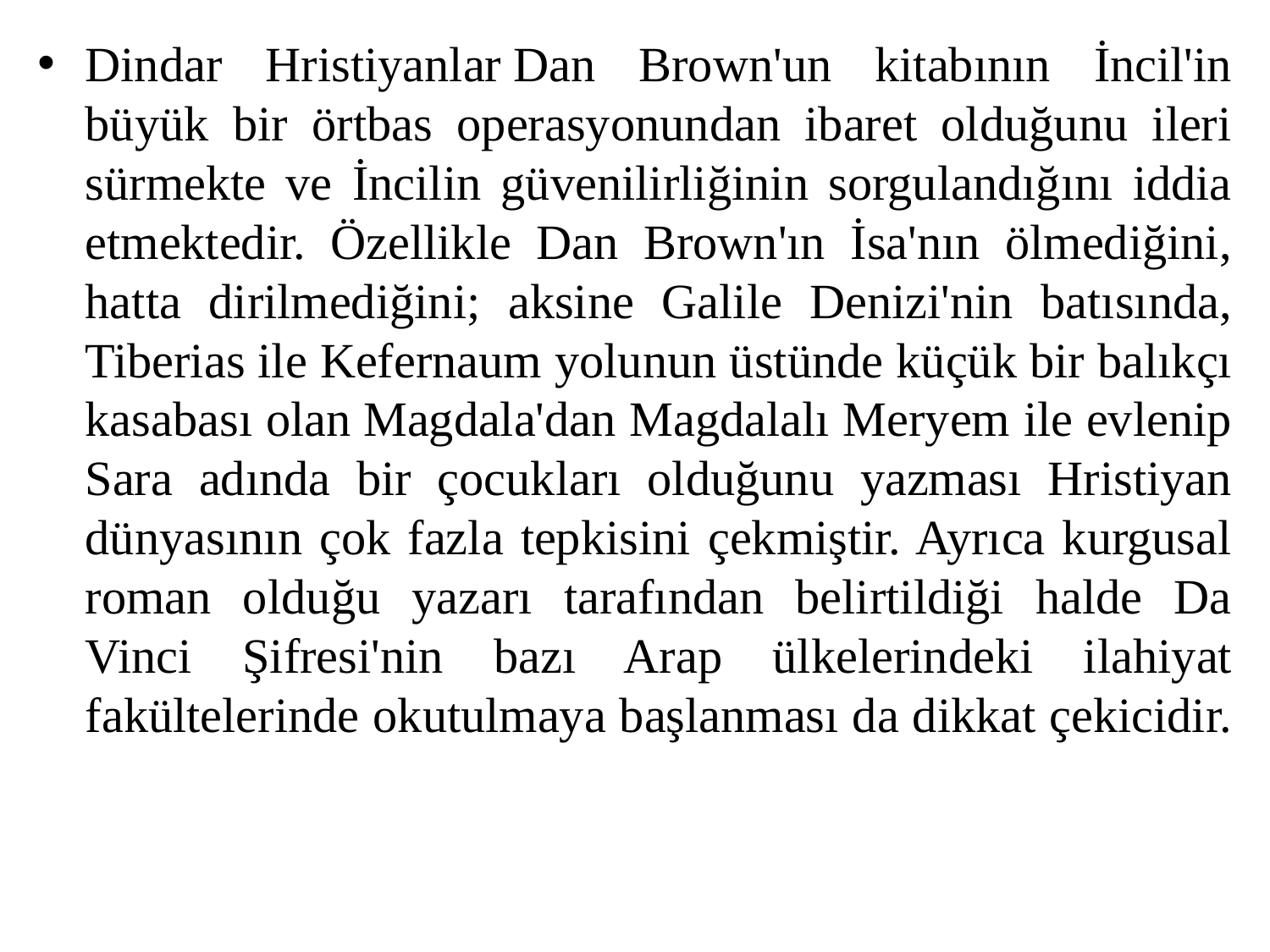

Dindar Hristiyanlar Dan Brown'un kitabının İncil'in büyük bir örtbas operasyonundan ibaret olduğunu ileri sürmekte ve İncilin güvenilirliğinin sorgulandığını iddia etmektedir. Özellikle Dan Brown'ın İsa'nın ölmediğini, hatta dirilmediğini; aksine Galile Denizi'nin batısında, Tiberias ile Kefernaum yolunun üstünde küçük bir balıkçı kasabası olan Magdala'dan Magdalalı Meryem ile evlenip Sara adında bir çocukları olduğunu yazması Hristiyan dünyasının çok fazla tepkisini çekmiştir. Ayrıca kurgusal roman olduğu yazarı tarafından belirtildiği halde Da Vinci Şifresi'nin bazı Arap ülkelerindeki ilahiyat fakültelerinde okutulmaya başlanması da dikkat çekicidir.